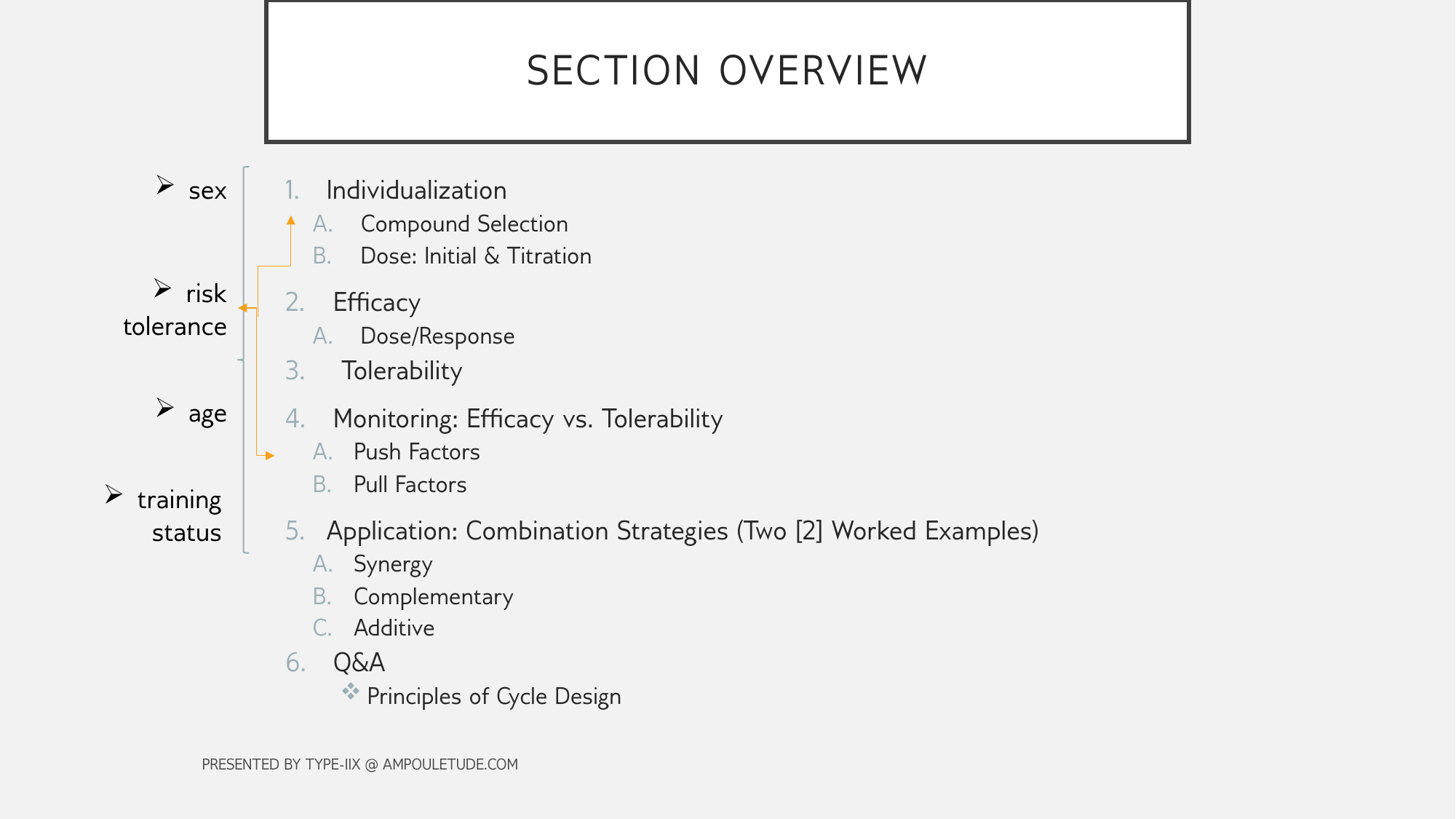

# SECTION overview
sex

Individualization
 Compound Selection
Dose: Initial & Titration
Efficacy
Dose/Response
 Tolerability
Monitoring: Efficacy vs. Tolerability
Push Factors
Pull Factors
Application: Combination Strategies (Two [2] Worked Examples)
Synergy
Complementary
Additive
Q&A
Principles of Cycle Design

﻿risk tolerance
age
training status
PRESENTED BY TYPE-IIX @ AMPOULETUDE.COM